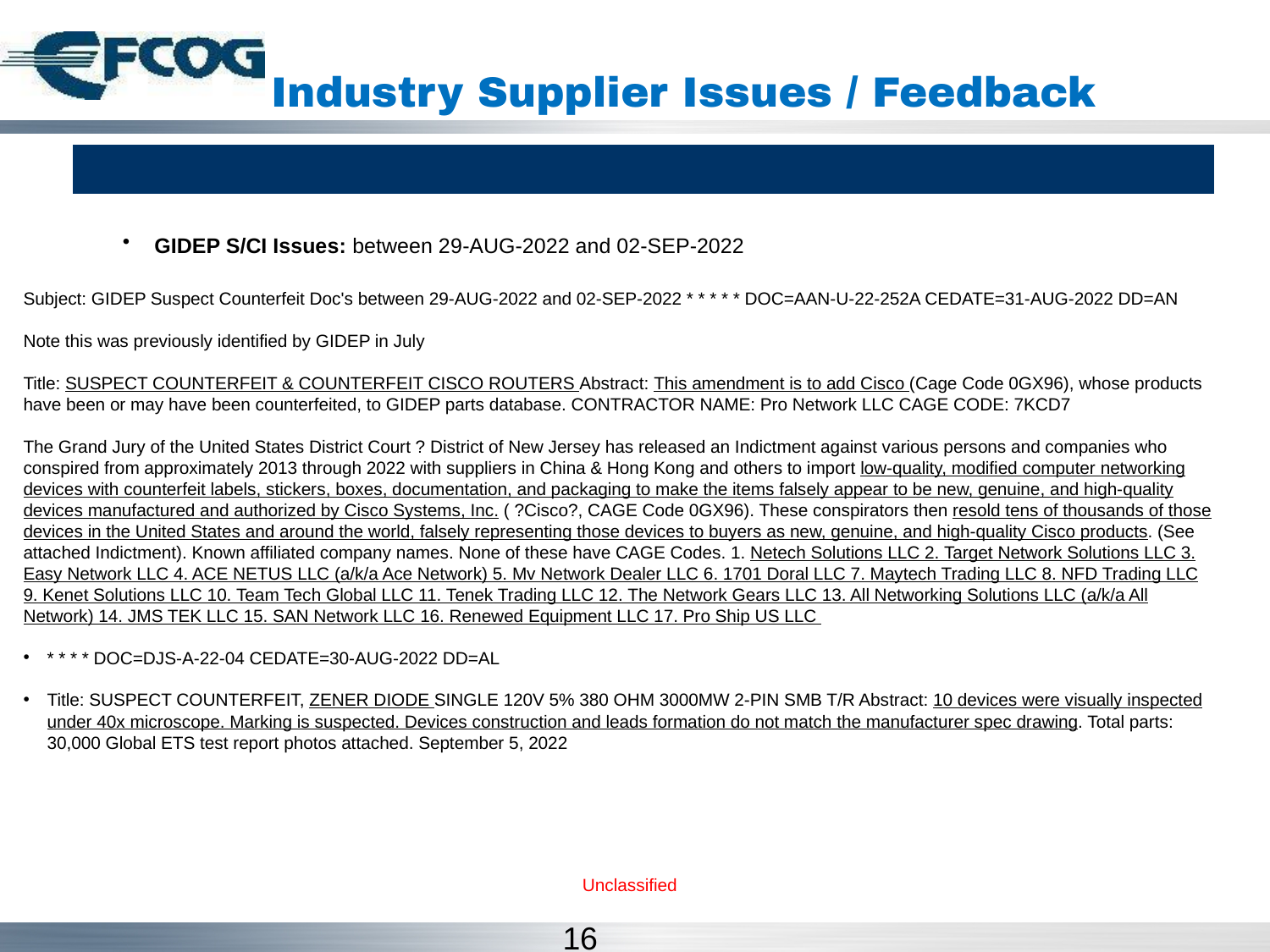

# Industry Supplier Issues / Feedback
|  |
| --- |
GIDEP S/CI Issues: between 29-AUG-2022 and 02-SEP-2022
Subject: GIDEP Suspect Counterfeit Doc's between 29-AUG-2022 and 02-SEP-2022 * * * * * DOC=AAN-U-22-252A CEDATE=31-AUG-2022 DD=AN

Note this was previously identified by GIDEP in July

Title: SUSPECT COUNTERFEIT & COUNTERFEIT CISCO ROUTERS Abstract: This amendment is to add Cisco (Cage Code 0GX96), whose products have been or may have been counterfeited, to GIDEP parts database. CONTRACTOR NAME: Pro Network LLC CAGE CODE: 7KCD7

The Grand Jury of the United States District Court ? District of New Jersey has released an Indictment against various persons and companies who conspired from approximately 2013 through 2022 with suppliers in China & Hong Kong and others to import low-quality, modified computer networking devices with counterfeit labels, stickers, boxes, documentation, and packaging to make the items falsely appear to be new, genuine, and high-quality devices manufactured and authorized by Cisco Systems, Inc. ( ?Cisco?, CAGE Code 0GX96). These conspirators then resold tens of thousands of those devices in the United States and around the world, falsely representing those devices to buyers as new, genuine, and high-quality Cisco products. (See attached Indictment). Known affiliated company names. None of these have CAGE Codes. 1. Netech Solutions LLC 2. Target Network Solutions LLC 3. Easy Network LLC 4. ACE NETUS LLC (a/k/a Ace Network) 5. Mv Network Dealer LLC 6. 1701 Doral LLC 7. Maytech Trading LLC 8. NFD Trading LLC 9. Kenet Solutions LLC 10. Team Tech Global LLC 11. Tenek Trading LLC 12. The Network Gears LLC 13. All Networking Solutions LLC (a/k/a All Network) 14. JMS TEK LLC 15. SAN Network LLC 16. Renewed Equipment LLC 17. Pro Ship US LLC

* * * * DOC=DJS-A-22-04 CEDATE=30-AUG-2022 DD=AL

Title: SUSPECT COUNTERFEIT, ZENER DIODE SINGLE 120V 5% 380 OHM 3000MW 2-PIN SMB T/R Abstract: 10 devices were visually inspected under 40x microscope. Marking is suspected. Devices construction and leads formation do not match the manufacturer spec drawing. Total parts: 30,000 Global ETS test report photos attached. September 5, 2022

Unclassified